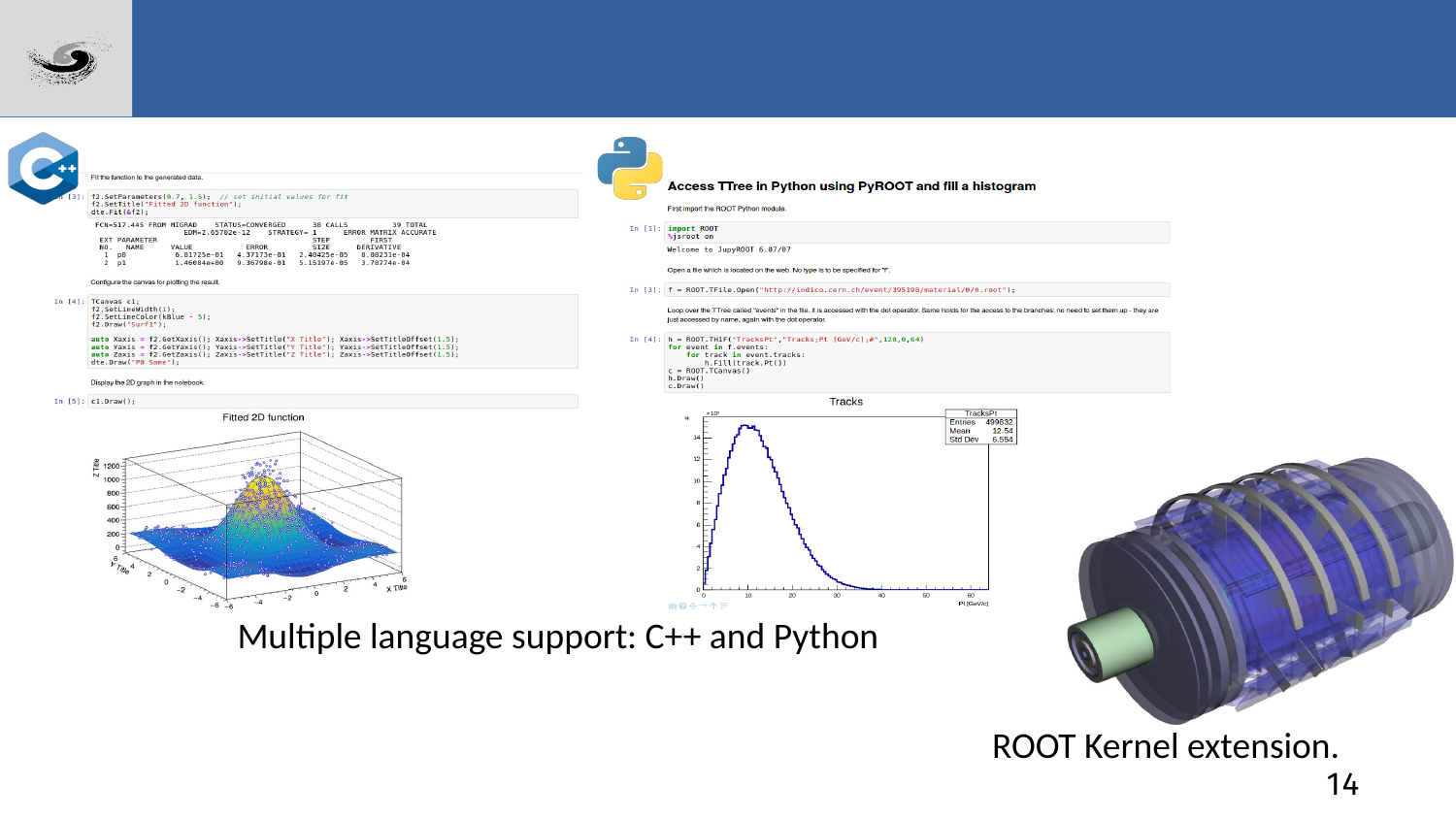

Multiple language support: C++ and Python
ROOT Kernel extension.
14